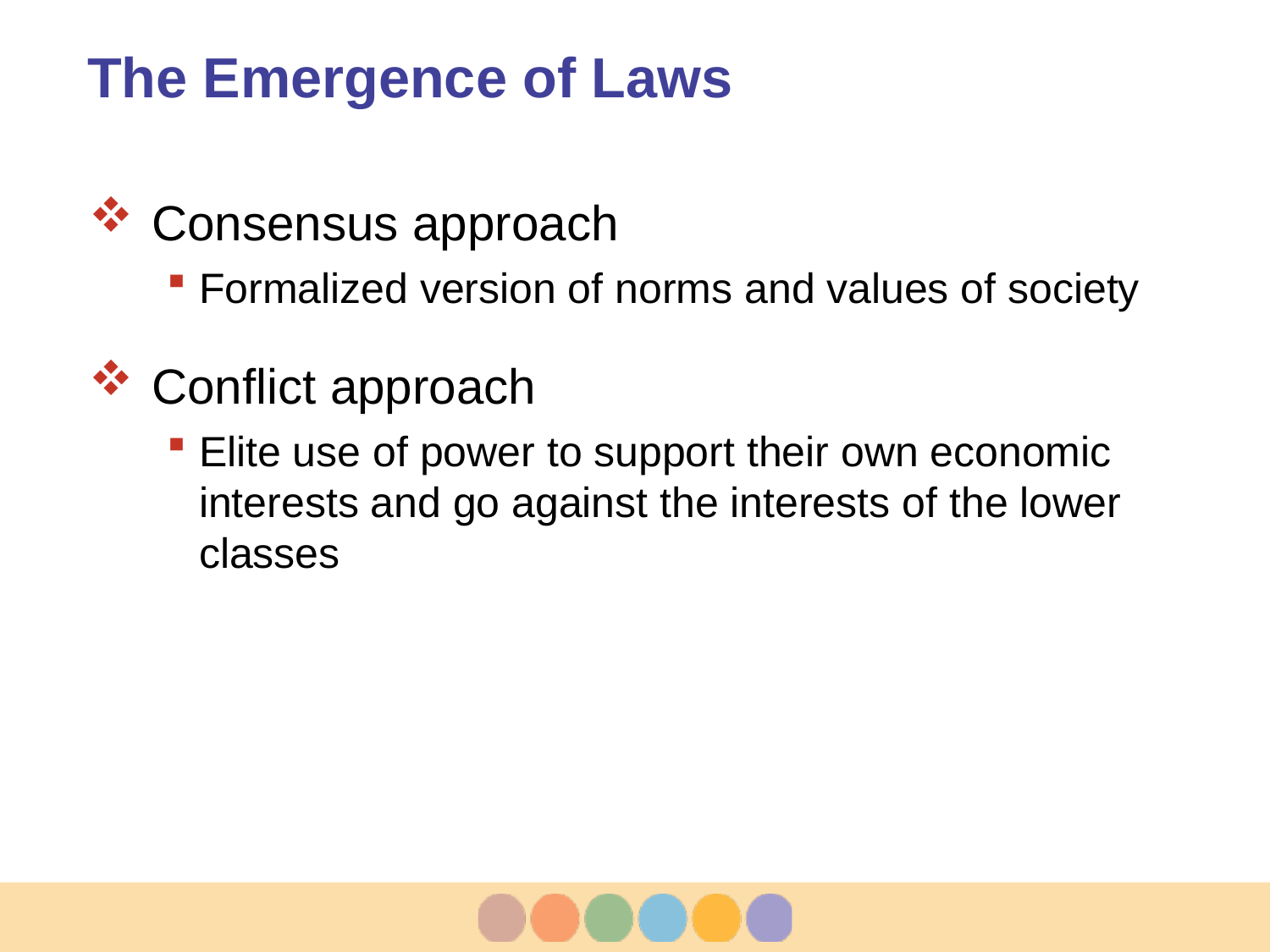

# The Emergence of Laws
Consensus approach
Formalized version of norms and values of society
Conflict approach
Elite use of power to support their own economic interests and go against the interests of the lower classes